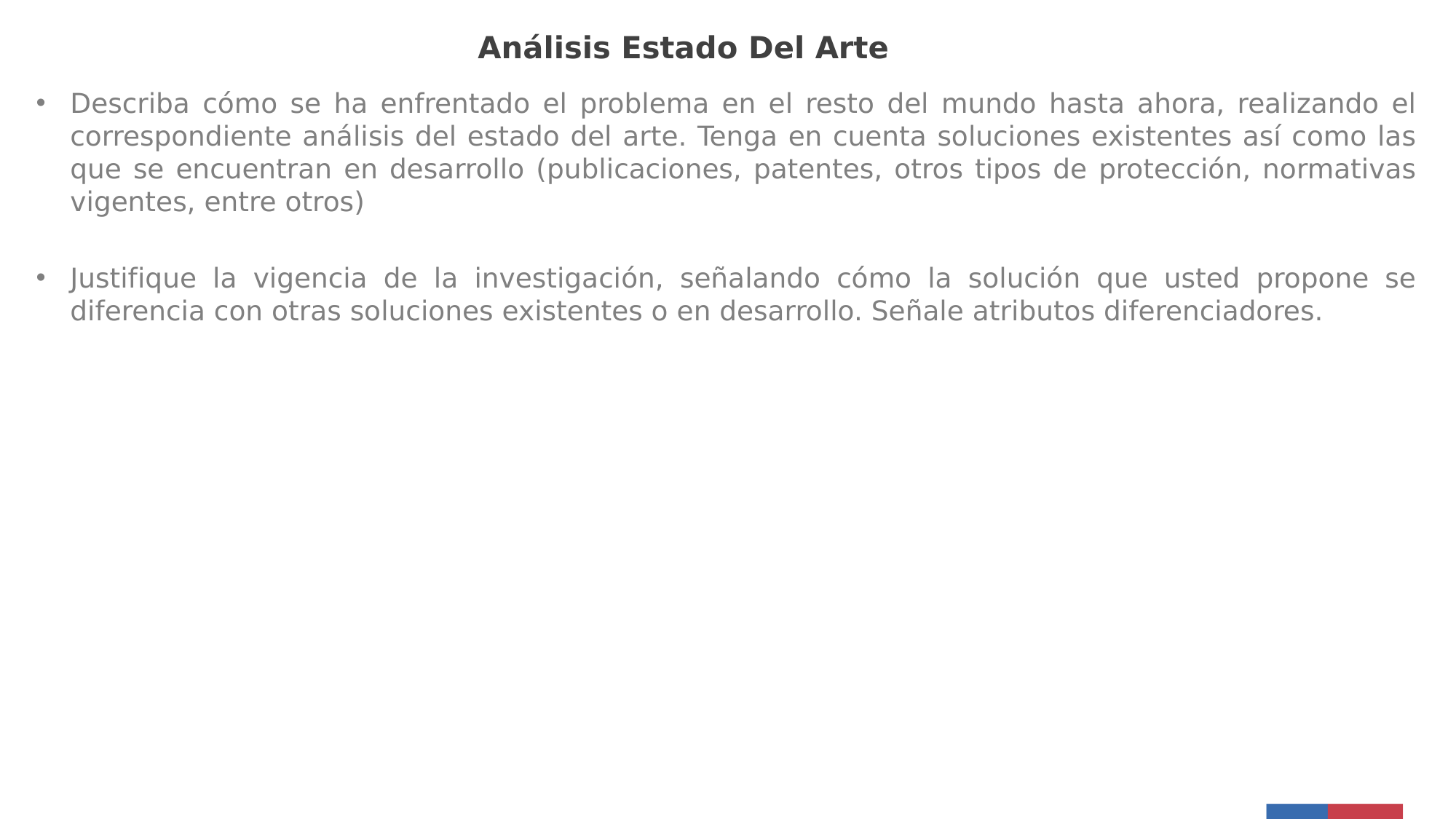

Análisis Estado Del Arte
Describa cómo se ha enfrentado el problema en el resto del mundo hasta ahora, realizando el correspondiente análisis del estado del arte. Tenga en cuenta soluciones existentes así como las que se encuentran en desarrollo (publicaciones, patentes, otros tipos de protección, normativas vigentes, entre otros)

Justifique la vigencia de la investigación, señalando cómo la solución que usted propone se diferencia con otras soluciones existentes o en desarrollo. Señale atributos diferenciadores.